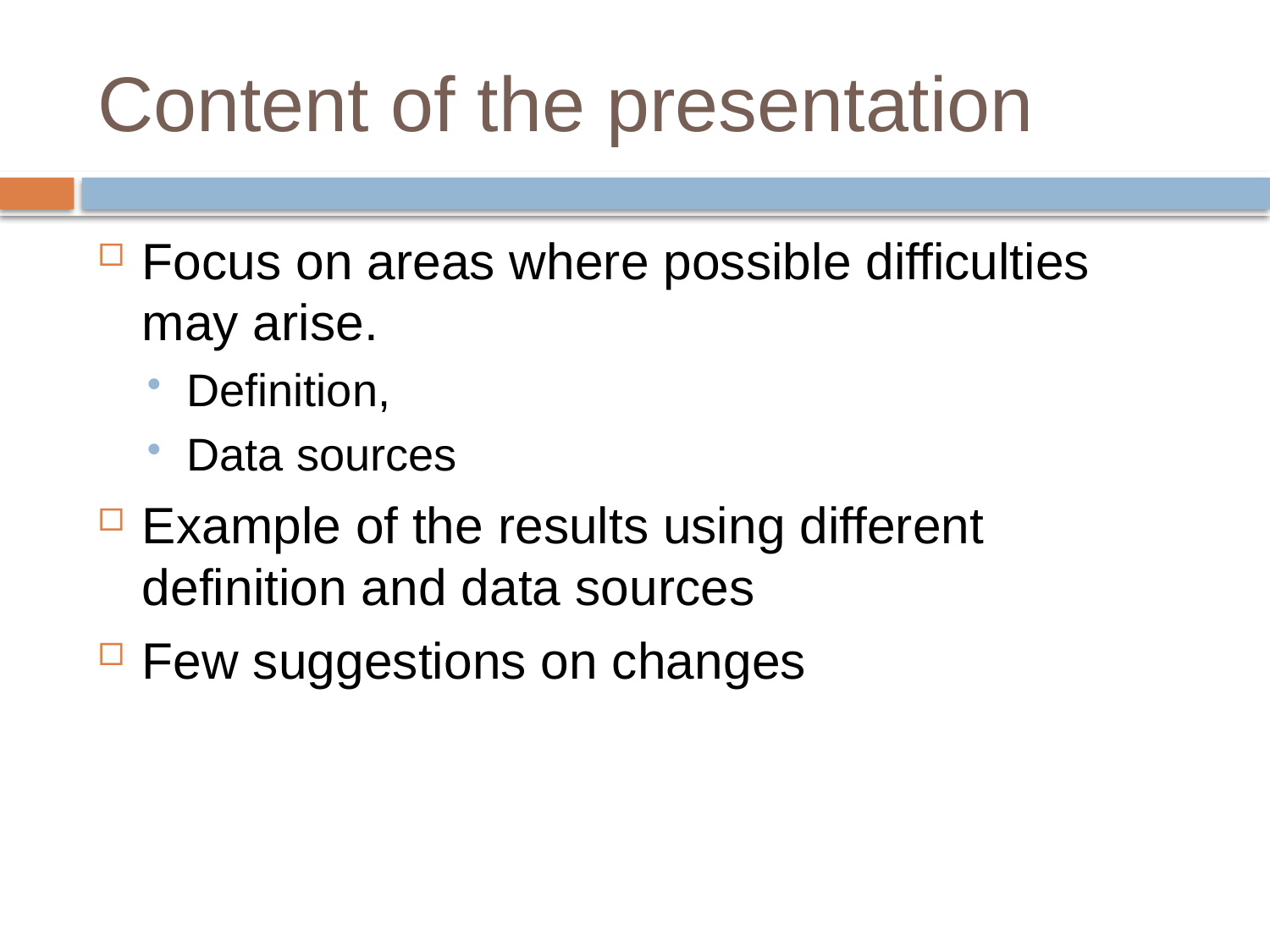

# Content of the presentation
Focus on areas where possible difficulties may arise.
Definition,
Data sources
Example of the results using different definition and data sources
Few suggestions on changes